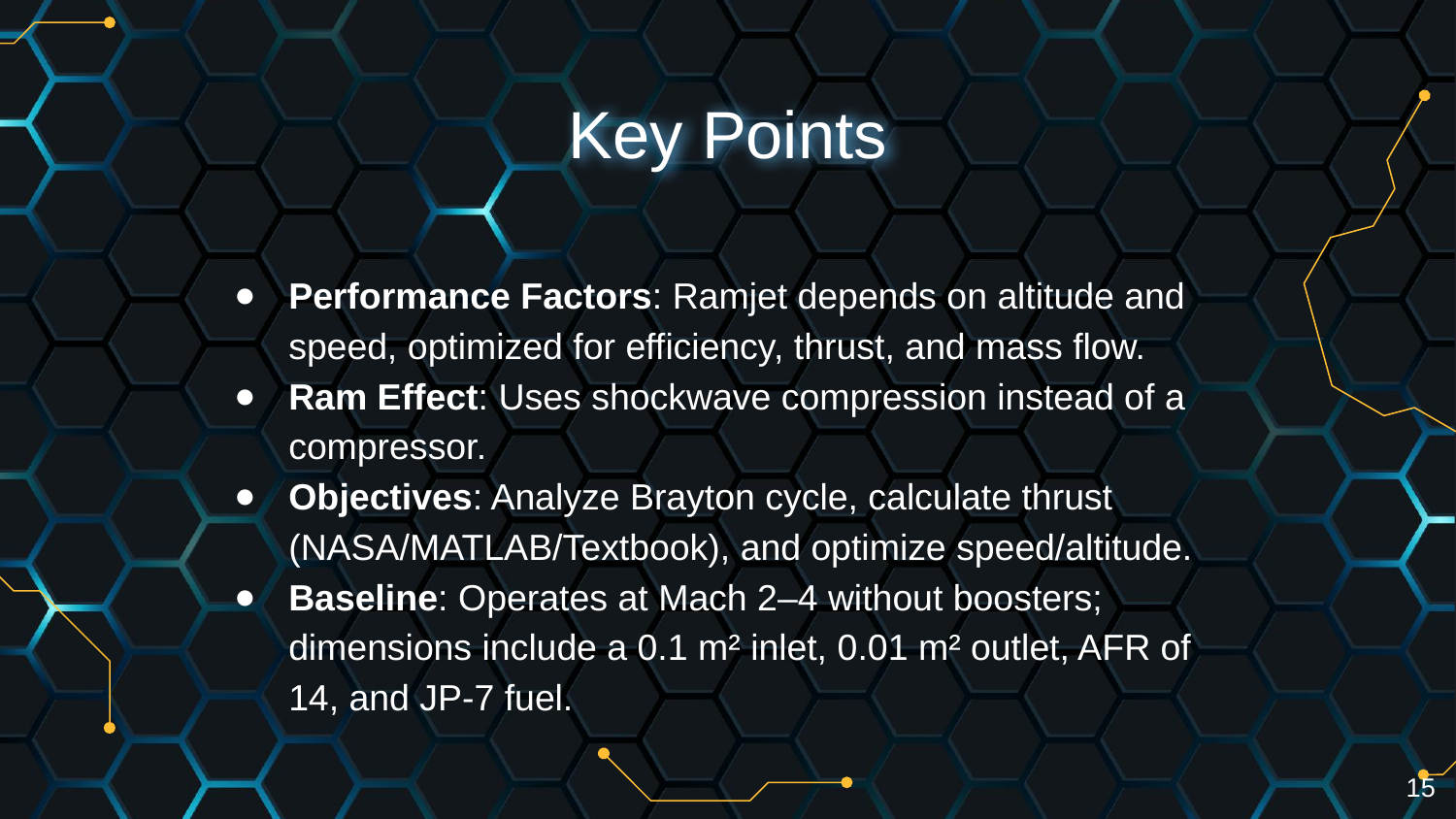

# Key Points

Performance Factors: Ramjet depends on altitude and speed, optimized for efficiency, thrust, and mass flow.
Ram Effect: Uses shockwave compression instead of a compressor.
Objectives: Analyze Brayton cycle, calculate thrust (NASA/MATLAB/Textbook), and optimize speed/altitude.
Baseline: Operates at Mach 2–4 without boosters; dimensions include a 0.1 m² inlet, 0.01 m² outlet, AFR of 14, and JP-7 fuel.

15